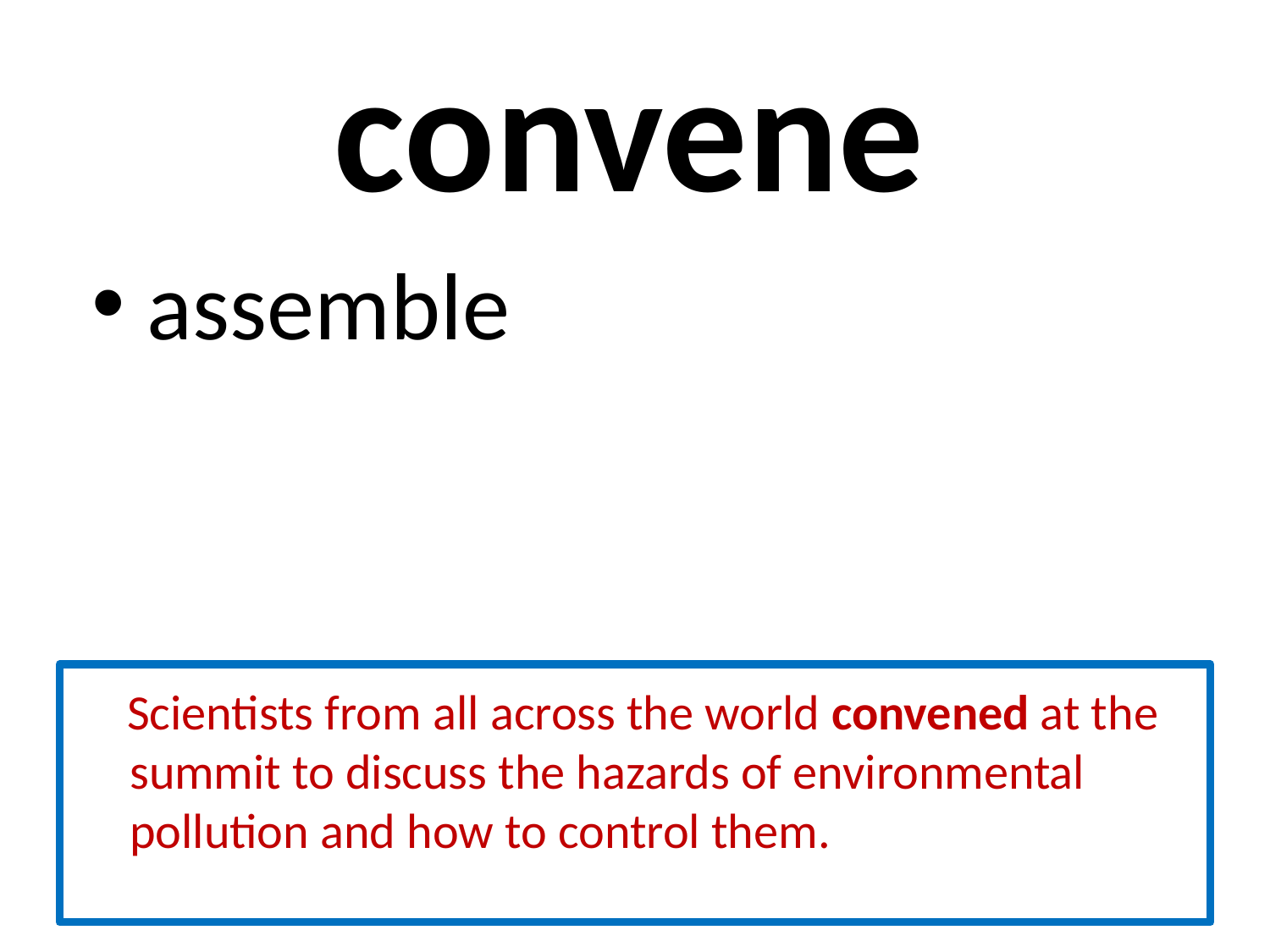

# convene
 assemble
    Scientists from all across the world convened at the summit to discuss the hazards of environmental pollution and how to control them.